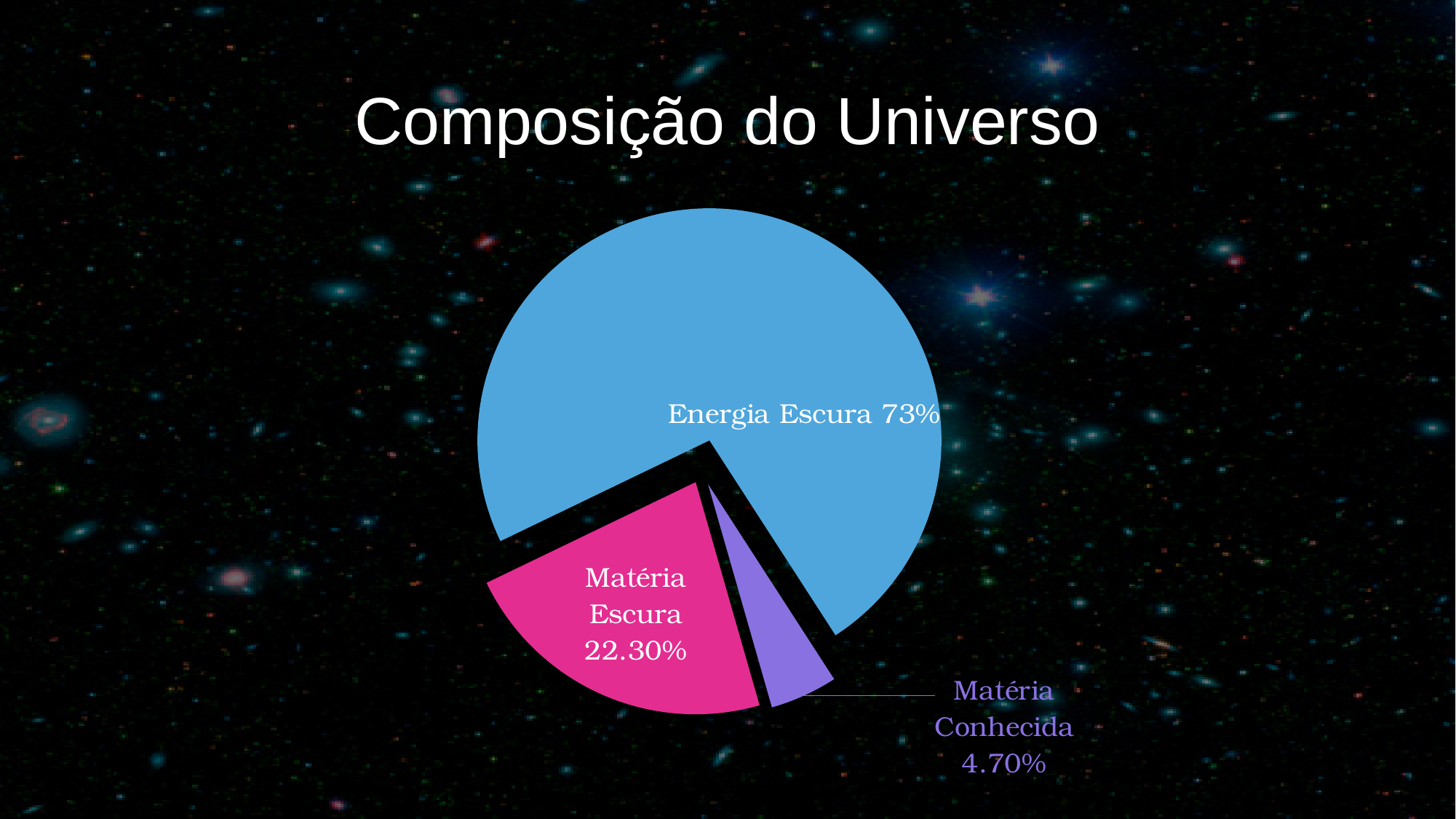

# Composição do Universo

### Chart

| Category | Colunas1 |
|---|---|
| Matéria Escura | 0.223 |
| Energia Escura | 0.73 |
| Matéria Conhecida | 0.047 |